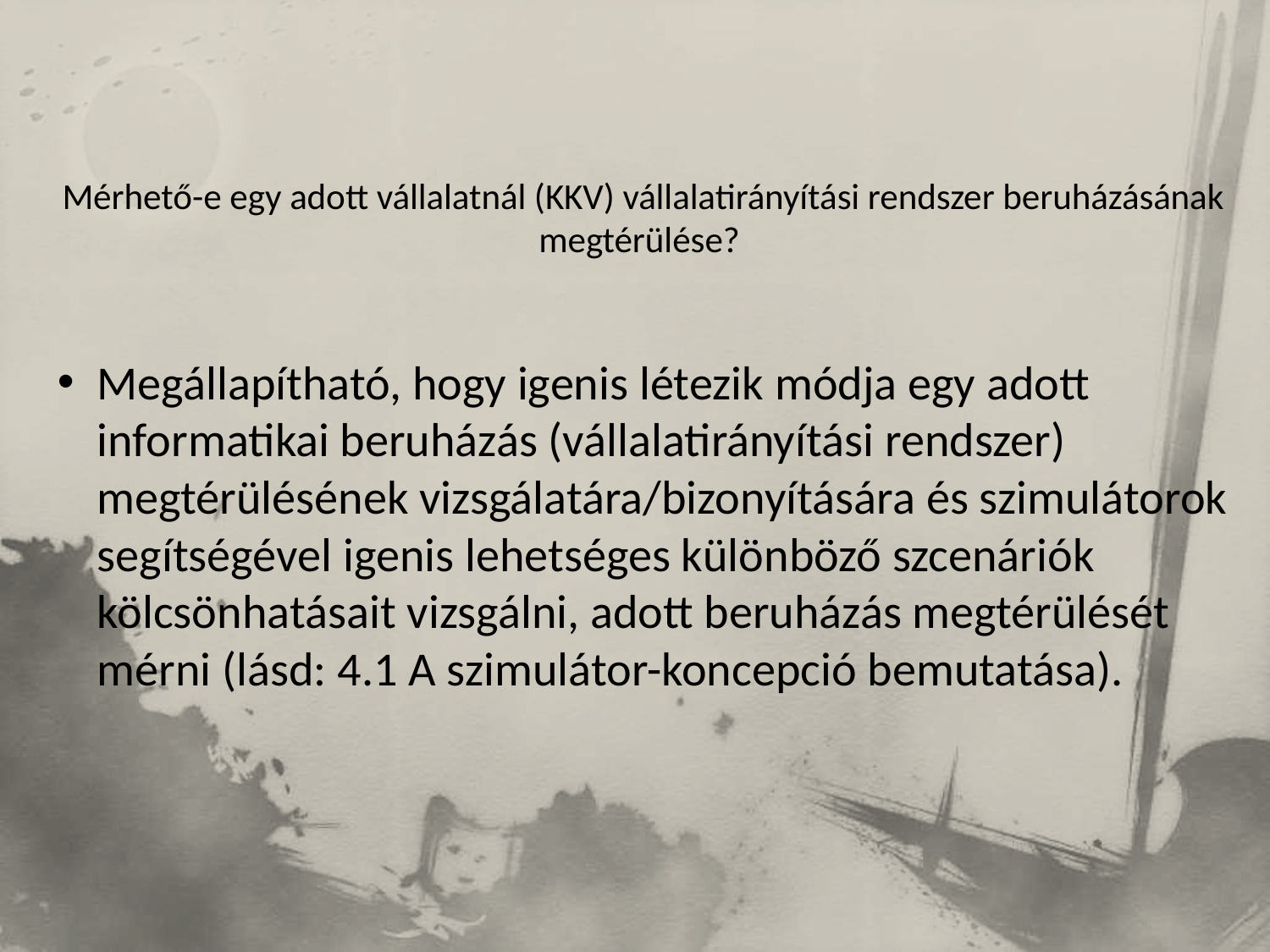

# Mérhető-e egy adott vállalatnál (KKV) vállalatirányítási rendszer beruházásának megtérülése?
Megállapítható, hogy igenis létezik módja egy adott informatikai beruházás (vállalatirányítási rendszer) megtérülésének vizsgálatára/bizonyítására és szimulátorok segítségével igenis lehetséges különböző szcenáriók kölcsönhatásait vizsgálni, adott beruházás megtérülését mérni (lásd: 4.1 A szimulátor-koncepció bemutatása).